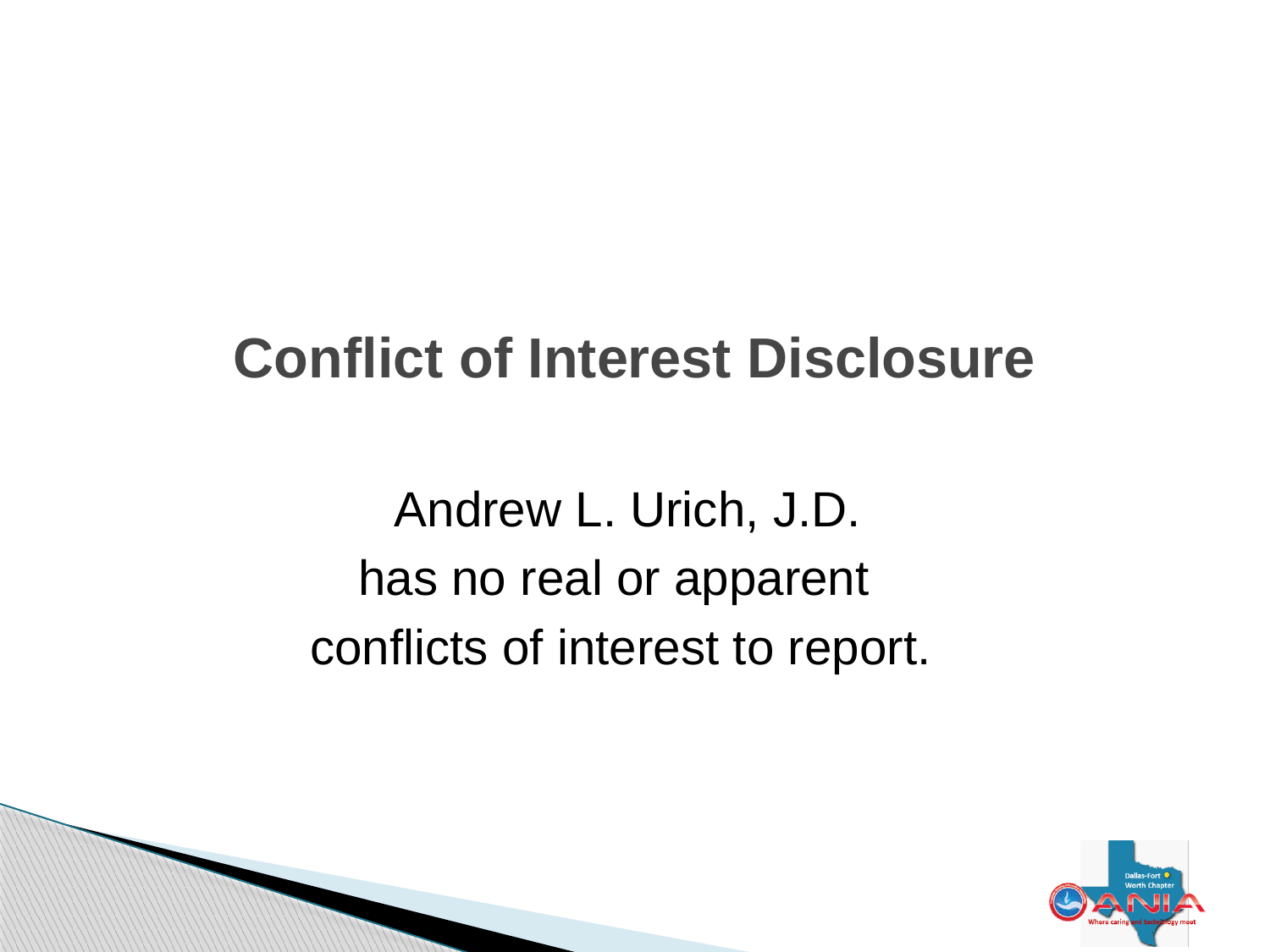

Conflict of Interest Disclosure

 Andrew L. Urich, J.D.
has no real or apparent
conflicts of interest to report.